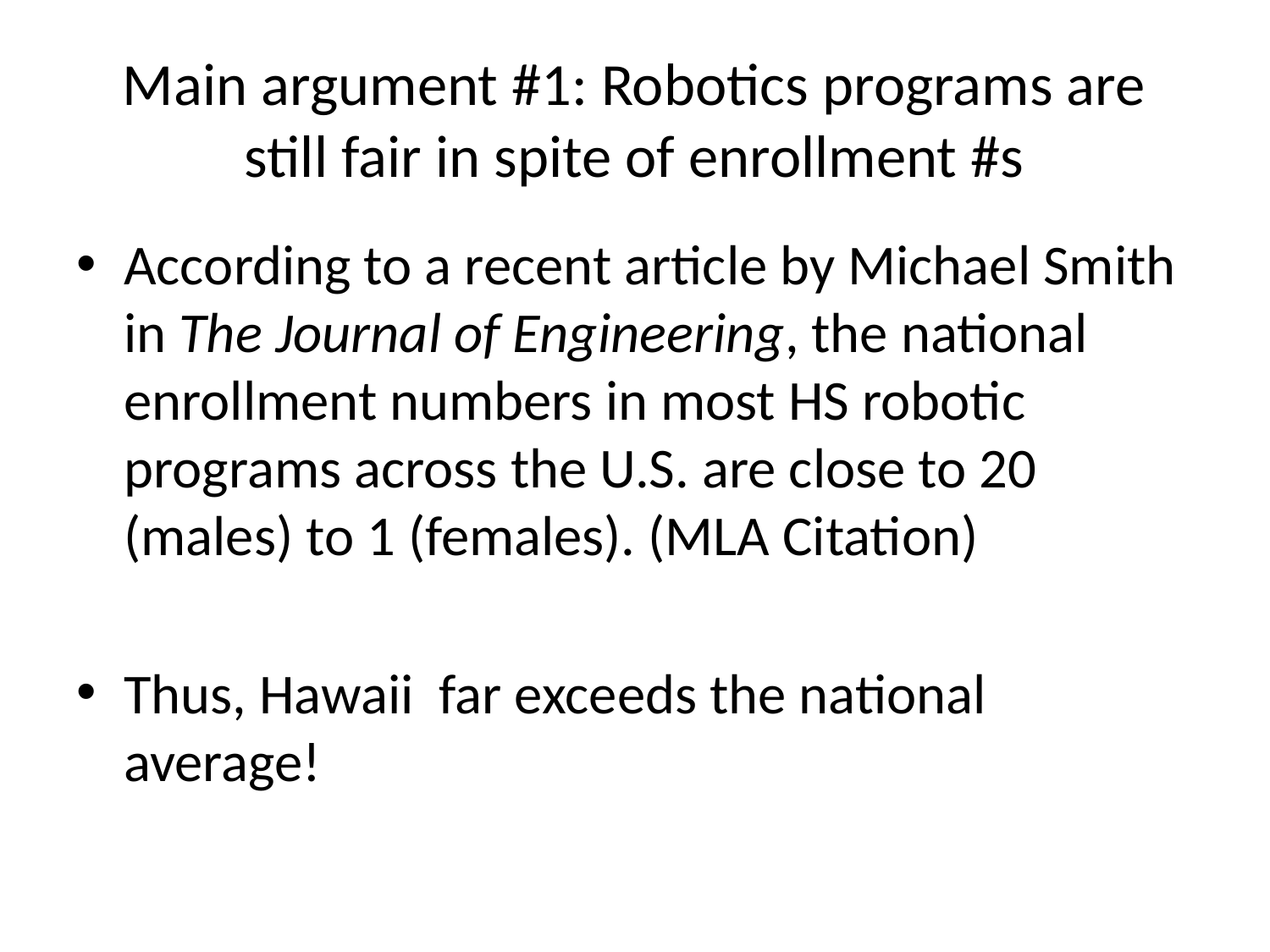

# Main argument #1: Robotics programs are still fair in spite of enrollment #s
According to a recent article by Michael Smith in The Journal of Engineering, the national enrollment numbers in most HS robotic programs across the U.S. are close to 20 (males) to 1 (females). (MLA Citation)

Thus, Hawaii  far exceeds the national average!